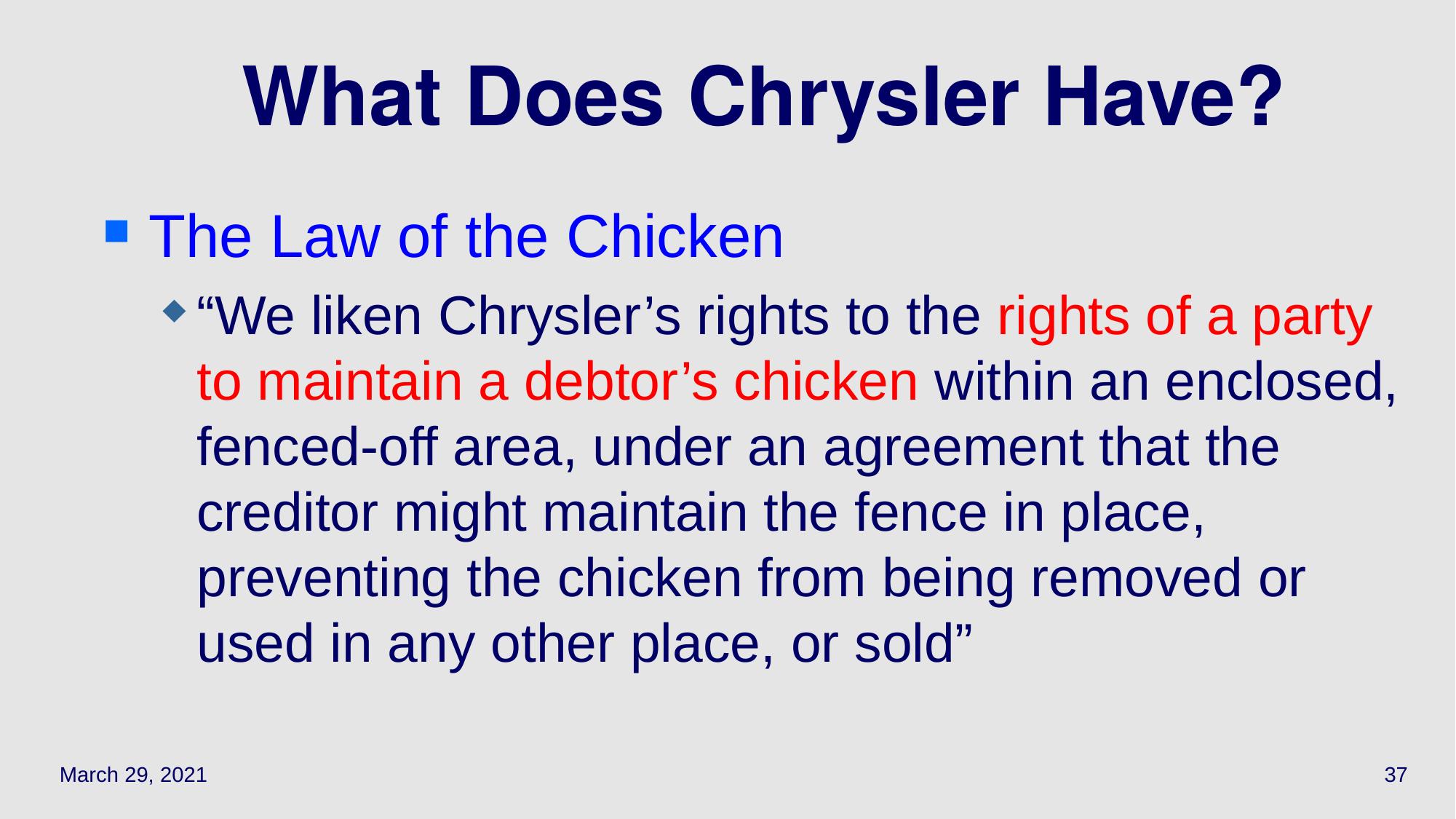

# What Does Chrysler Have?
The Law of the Chicken
“We liken Chrysler’s rights to the rights of a party to maintain a debtor’s chicken within an enclosed, fenced-off area, under an agreement that the creditor might maintain the fence in place, preventing the chicken from being removed or used in any other place, or sold”
March 29, 2021
37